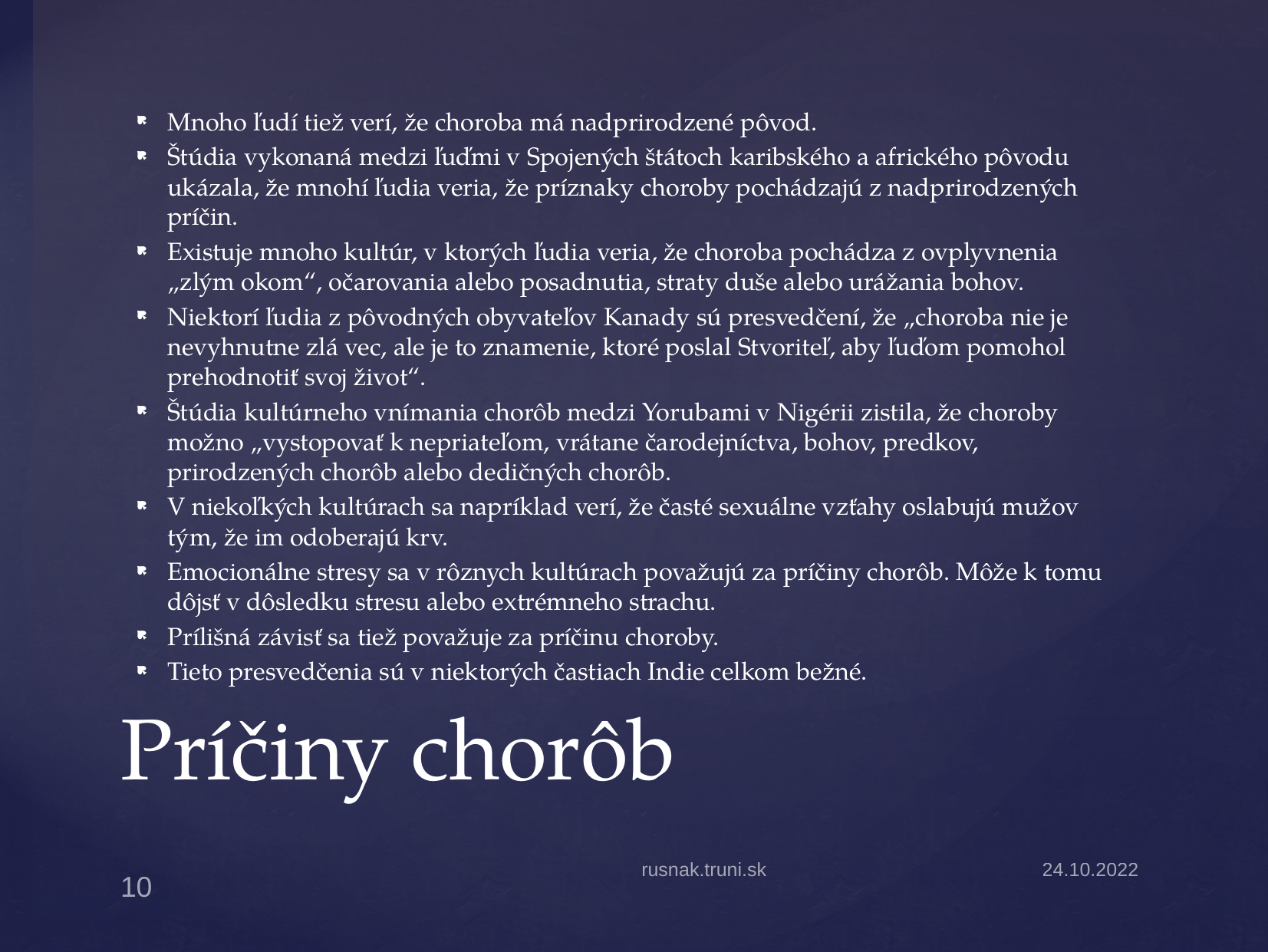

Mnoho ľudí tiež verí, že choroba má nadprirodzené pôvod.
Štúdia vykonaná medzi ľuďmi v Spojených štátoch karibského a afrického pôvodu ukázala, že mnohí ľudia veria, že príznaky choroby pochádzajú z nadprirodzených príčin.
Existuje mnoho kultúr, v ktorých ľudia veria, že choroba pochádza z ovplyvnenia „zlým okom“, očarovania alebo posadnutia, straty duše alebo urážania bohov.
Niektorí ľudia z pôvodných obyvateľov Kanady sú presvedčení, že „choroba nie je nevyhnutne zlá vec, ale je to znamenie, ktoré poslal Stvoriteľ, aby ľuďom pomohol prehodnotiť svoj život“.
Štúdia kultúrneho vnímania chorôb medzi Yorubami v Nigérii zistila, že choroby možno „vystopovať k nepriateľom, vrátane čarodejníctva, bohov, predkov, prirodzených chorôb alebo dedičných chorôb.
V niekoľkých kultúrach sa napríklad verí, že časté sexuálne vzťahy oslabujú mužov tým, že im odoberajú krv.
Emocionálne stresy sa v rôznych kultúrach považujú za príčiny chorôb. Môže k tomu dôjsť v dôsledku stresu alebo extrémneho strachu.
Prílišná závisť sa tiež považuje za príčinu choroby.
Tieto presvedčenia sú v niektorých častiach Indie celkom bežné.
# Príčiny chorôb
rusnak.truni.sk
24.10.2022
10